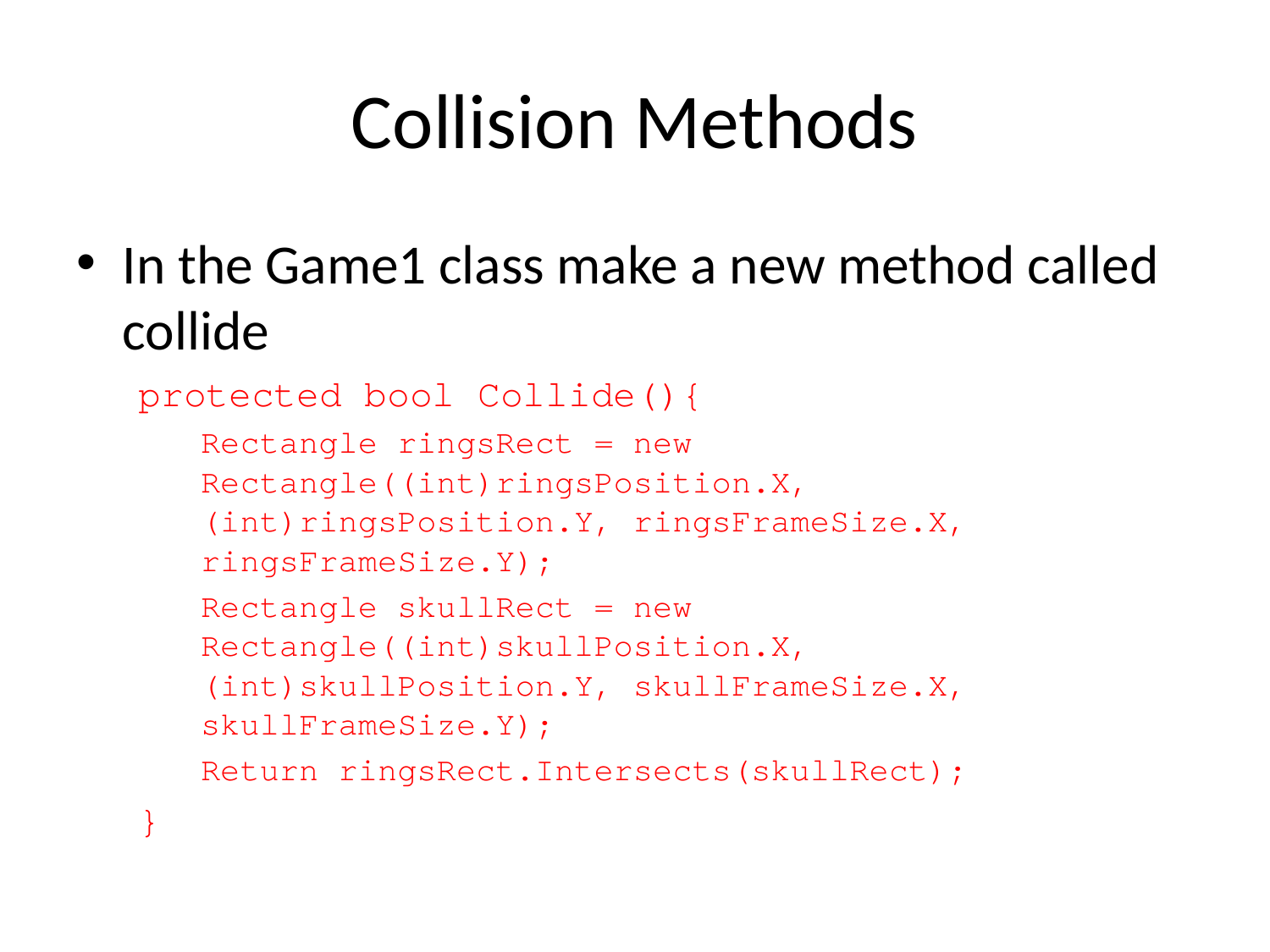

# Collision Methods
In the Game1 class make a new method called collide
protected bool Collide(){
Rectangle ringsRect = new Rectangle((int)ringsPosition.X, (int)ringsPosition.Y, ringsFrameSize.X, ringsFrameSize.Y);
Rectangle skullRect = new Rectangle((int)skullPosition.X, (int)skullPosition.Y, skullFrameSize.X, skullFrameSize.Y);
Return ringsRect.Intersects(skullRect);
}